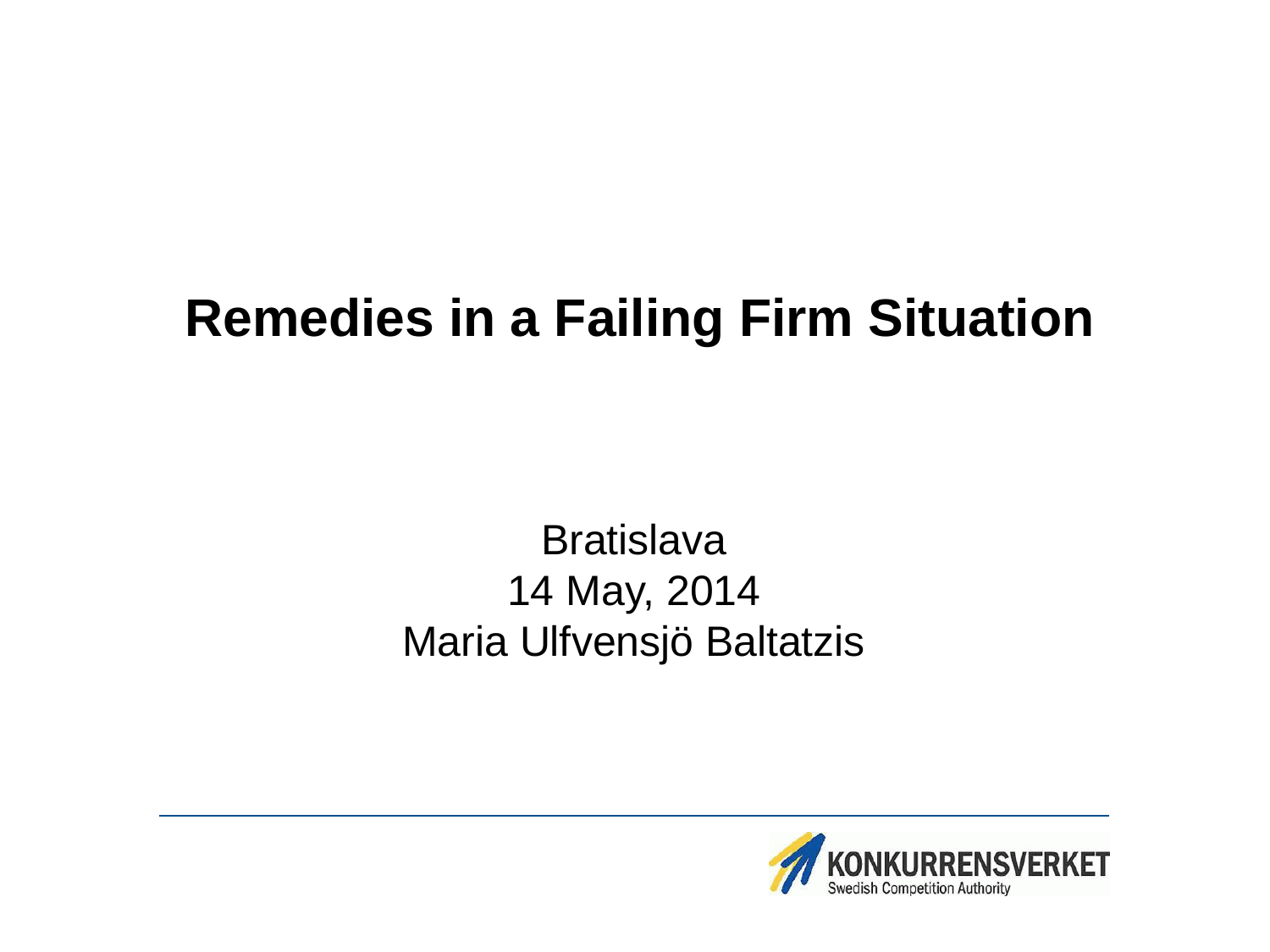

# Remedies in a Failing Firm Situation

Bratislava
14 May, 2014
Maria Ulfvensjö Baltatzis